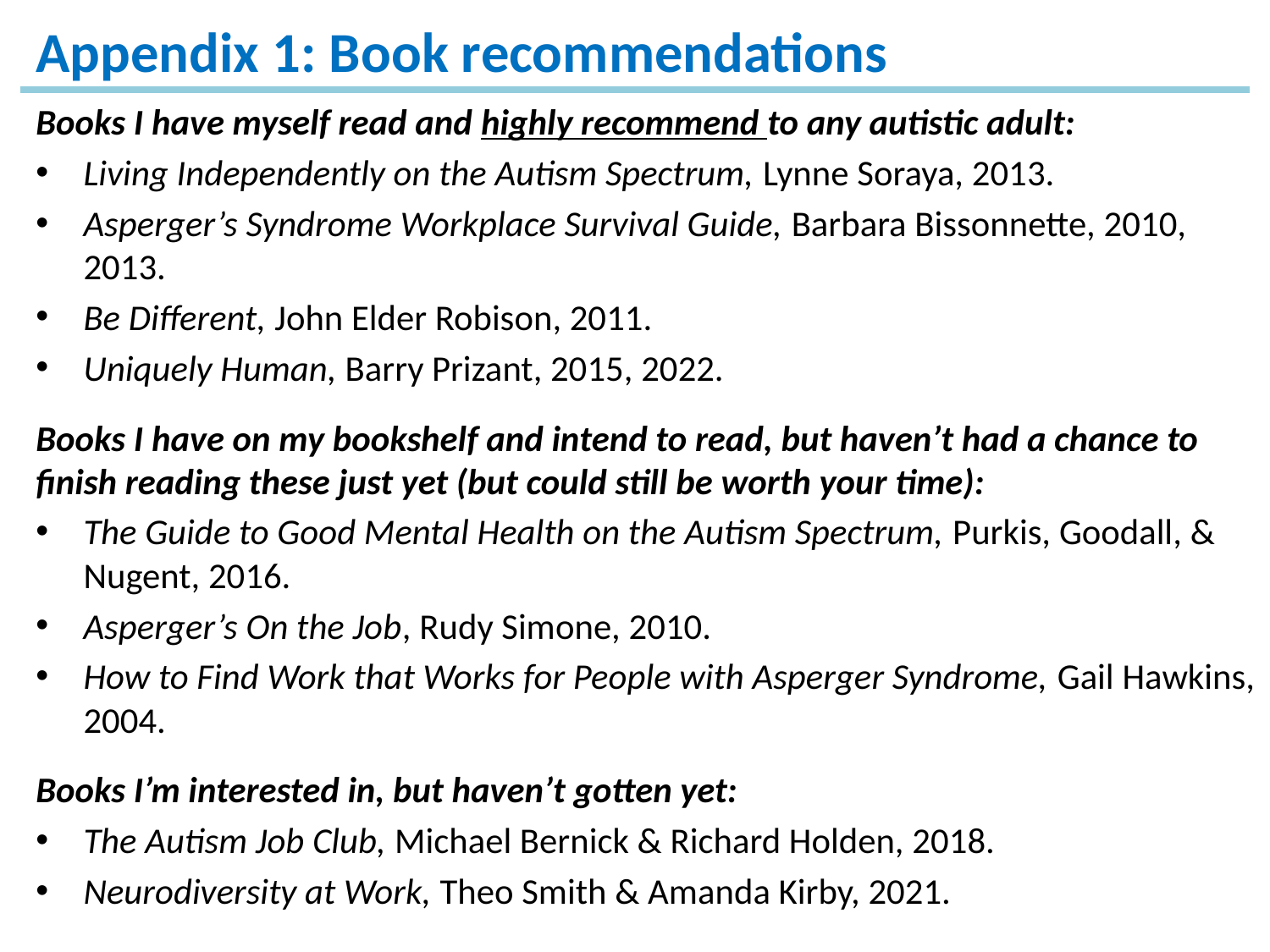

# Appendix 1: Book recommendations

Books I have myself read and highly recommend to any autistic adult:
Living Independently on the Autism Spectrum, Lynne Soraya, 2013.
Asperger’s Syndrome Workplace Survival Guide, Barbara Bissonnette, 2010, 2013.
Be Different, John Elder Robison, 2011.
Uniquely Human, Barry Prizant, 2015, 2022.

Books I have on my bookshelf and intend to read, but haven’t had a chance to finish reading these just yet (but could still be worth your time):
The Guide to Good Mental Health on the Autism Spectrum, Purkis, Goodall, & Nugent, 2016.
Asperger’s On the Job, Rudy Simone, 2010.
How to Find Work that Works for People with Asperger Syndrome, Gail Hawkins, 2004.

Books I’m interested in, but haven’t gotten yet:
The Autism Job Club, Michael Bernick & Richard Holden, 2018.
Neurodiversity at Work, Theo Smith & Amanda Kirby, 2021.